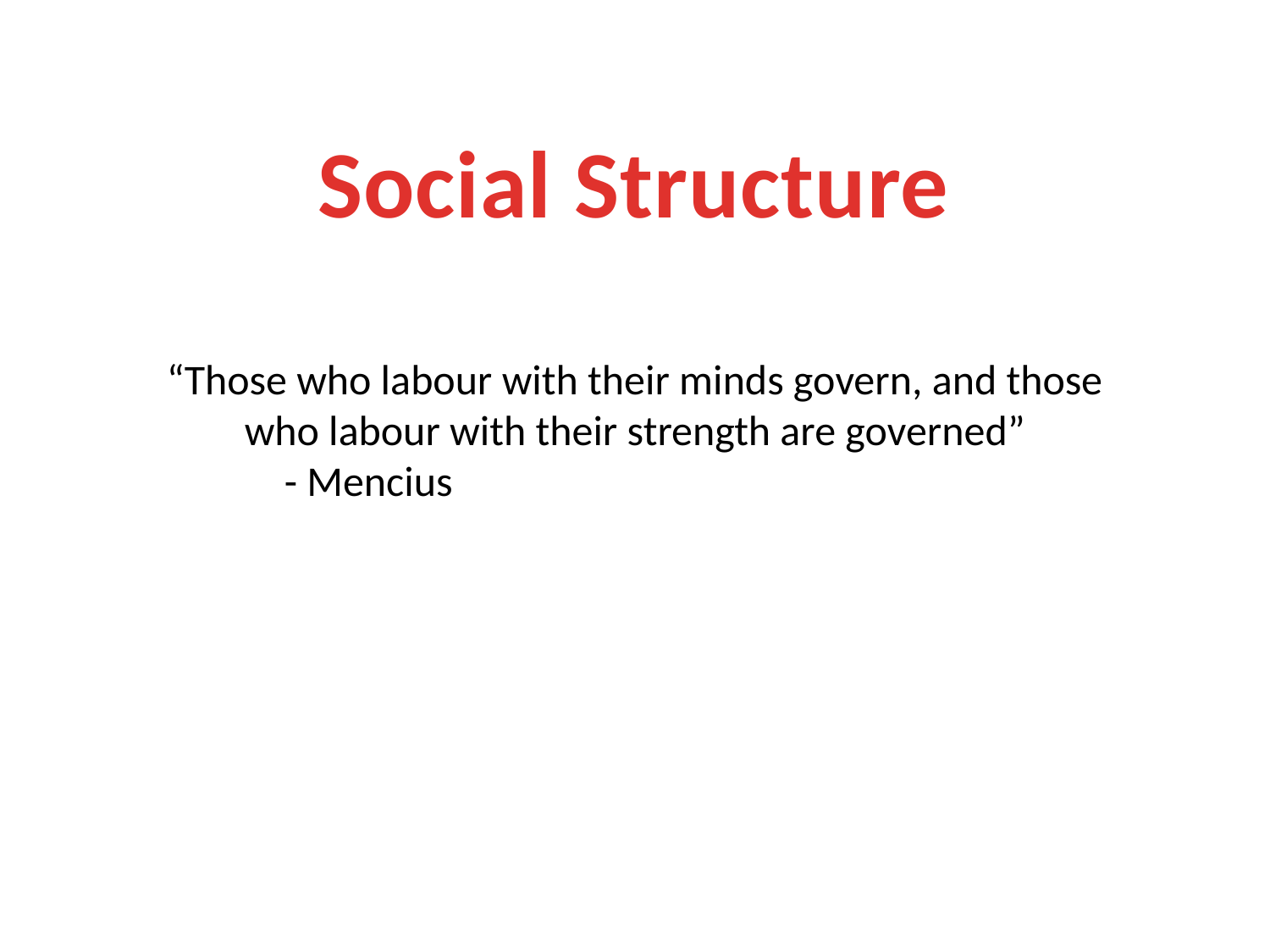

Social Structure
“Those who labour with their minds govern, and those who labour with their strength are governed”
	- Mencius